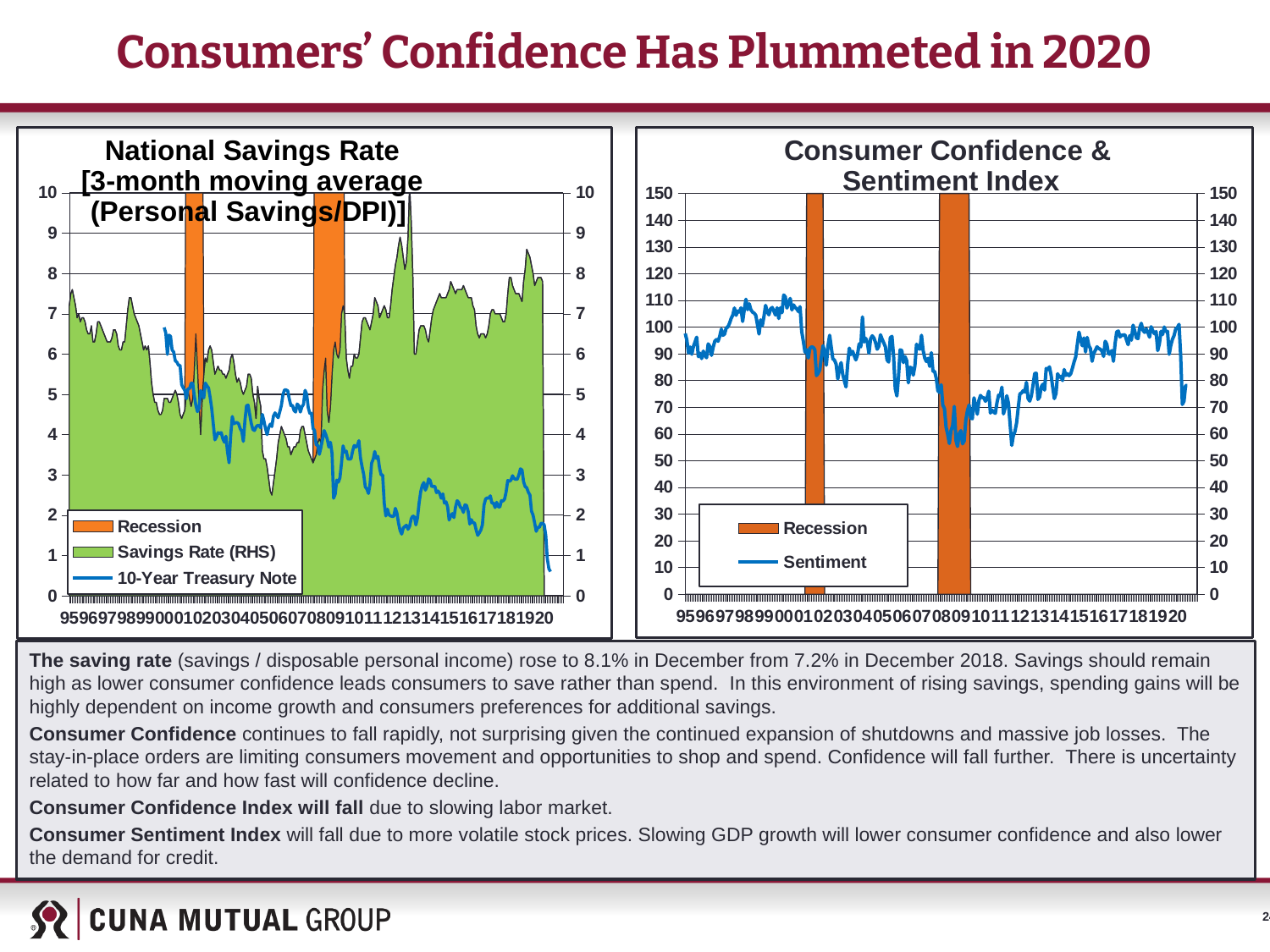

# Consumers’ Confidence Has Plummeted in 2020

### Chart: National Savings Rate
[3-month moving average (Personal Savings/DPI)]

| Category | Savings Rate (RHS) | Recession | 10-Year Treasury Note |
|---|---|---|---|
| 95 | 7.2 | None | None |
|  | 7.5 | None | None |
|  | 7.6 | None | None |
|  | 7.4 | None | None |
|  | 7.2 | None | None |
|  | 6.9 | None | None |
|  | 7.0 | None | None |
|  | 6.8 | None | None |
|  | 6.9 | None | None |
|  | 6.9 | None | None |
|  | 6.8 | None | None |
|  | 6.6 | None | None |
| 96 | 6.5 | None | None |
|  | 6.5 | None | None |
|  | 6.7 | None | None |
|  | 6.3 | None | None |
|  | 6.3 | None | None |
|  | 6.5 | None | None |
|  | 6.8 | None | None |
|  | 6.8 | None | None |
|  | 6.7 | None | None |
|  | 6.6 | None | None |
|  | 6.5 | None | None |
|  | 6.4 | None | None |
| 97 | 6.3 | None | None |
|  | 6.3 | None | None |
|  | 6.3 | None | None |
|  | 6.4 | None | None |
|  | 6.6 | None | None |
|  | 6.6 | None | None |
|  | 6.5 | None | None |
|  | 6.2 | None | None |
|  | 6.1 | None | None |
|  | 6.1 | None | None |
|  | 6.3 | None | None |
|  | 6.3 | None | None |
| 98 | 6.7 | None | None |
|  | 7.1 | None | None |
|  | 7.4 | None | None |
|  | 7.4 | None | None |
|  | 7.2 | None | None |
|  | 7.0 | None | None |
|  | 6.9 | None | None |
|  | 6.8 | None | None |
|  | 6.7 | None | None |
|  | 6.5 | None | None |
|  | 6.3 | None | None |
|  | 6.1 | None | None |
| 99 | 6.2 | None | None |
|  | 6.1 | None | None |
|  | 6.2 | None | None |
|  | 5.8 | None | None |
|  | 5.3 | None | None |
|  | 5.0 | None | None |
|  | 4.8 | None | None |
|  | 4.8 | None | None |
|  | 4.6 | None | None |
|  | 4.5 | None | None |
|  | 4.5 | None | None |
|  | 4.6 | None | None |
| 00 | 4.9 | None | 6.66 |
|  | 4.9 | None | 6.52 |
|  | 4.9 | None | 5.99 |
|  | 4.8 | None | 6.47 |
|  | 4.8 | None | 6.44 |
|  | 4.9 | None | 6.1 |
|  | 5.0 | None | 6.05 |
|  | 5.1 | None | 5.83 |
|  | 5.0 | None | 5.8 |
|  | 4.8 | None | 5.72 |
|  | 4.5 | None | 5.72 |
|  | 4.4 | None | 5.24 |
| 01 | 4.5 | None | 5.16 |
|  | 4.6 | None | 5.1 |
|  | 5.0 | 10.0 | 4.89 |
|  | 5.1 | 10.0 | 5.14 |
|  | 4.9 | 10.0 | 5.14 |
|  | 4.7 | 10.0 | 5.28 |
|  | 4.9 | 10.0 | 5.27 |
|  | 5.6 | 10.0 | 4.97 |
|  | 6.5 | 10.0 | 4.73 |
|  | 5.7 | 10.0 | 4.57 |
|  | 4.8 | 10.0 | 4.65 |
|  | 4.0 | 10.0 | 5.09 |
| 02 | 4.9 | 10.0 | 5.04 |
|  | 5.5 | None | 4.91 |
|  | 5.9 | None | 5.28 |
|  | 5.8 | None | 5.21 |
|  | 6.1 | None | 5.16 |
|  | 6.2 | None | 4.93 |
|  | 6.1 | None | 4.65 |
|  | 5.8 | None | 4.26 |
|  | 5.5 | None | 3.87 |
|  | 5.6 | None | 3.94 |
|  | 5.7 | None | 4.05 |
|  | 5.6 | None | 4.03 |
| 03 | 5.6 | None | 4.05 |
|  | 5.5 | None | 3.9 |
|  | 5.5 | None | 3.81 |
|  | 5.4 | None | 3.96 |
|  | 5.5 | None | 3.57 |
|  | 5.6 | None | 3.3 |
|  | 5.9 | None | 3.98 |
|  | 6.0 | None | 4.45 |
|  | 5.8 | None | 4.27 |
|  | 5.5 | None | 4.29 |
|  | 5.3 | None | 4.3 |
|  | 5.4 | None | 4.27 |
| 04 | 5.3 | None | 4.15 |
|  | 5.1 | None | 4.08 |
|  | 5.0 | None | 3.83 |
|  | 5.1 | None | 4.35 |
|  | 5.2 | None | 4.72 |
|  | 5.5 | None | 4.73 |
|  | 5.5 | None | 4.5 |
|  | 5.4 | None | 4.28 |
|  | 5.0 | None | 4.13 |
|  | 4.8 | None | 4.1 |
|  | 4.4 | None | 4.19 |
|  | 5.2 | None | 4.23 |
| 05 | 4.9 | None | 4.22 |
|  | 4.7 | None | 4.17 |
|  | 3.6 | None | 4.5 |
|  | 3.4 | None | 4.34 |
|  | 3.4 | None | 4.14 |
|  | 3.2 | None | 4.0 |
|  | 2.9 | None | 4.18 |
|  | 2.6 | None | 4.26 |
|  | 2.5 | None | 4.2 |
|  | 2.8 | None | 4.46 |
|  | 3.1 | None | 4.54 |
|  | 3.4 | None | 4.47 |
| 06 | 3.8 | None | 4.42 |
|  | 4.0 | None | 4.57 |
|  | 4.2 | None | 4.72 |
|  | 4.1 | None | 4.99 |
|  | 4.0 | None | 5.11 |
|  | 3.9 | None | 5.11 |
|  | 3.7 | None | 5.09 |
|  | 3.7 | None | 4.88 |
|  | 3.5 | None | 4.72 |
|  | 3.6 | None | 4.73 |
|  | 3.7 | None | 4.6 |
|  | 3.7 | None | 4.56 |
| 07 | 3.8 | None | 4.76 |
|  | 3.8 | None | 4.72 |
|  | 4.1 | None | 4.56 |
|  | 4.2 | None | 4.69 |
|  | 4.2 | None | 4.75 |
|  | 4.0 | None | 5.1 |
|  | 3.8 | None | 5.0 |
|  | 3.6 | None | 4.67 |
|  | 3.5 | None | 4.52 |
|  | 3.4 | None | 4.53 |
|  | 3.3 | None | 4.15 |
|  | 3.4 | 10.0 | 4.1 |
| 08 | 3.5 | 10.0 | 3.74 |
|  | 3.8 | 10.0 | 3.74 |
|  | 3.9 | 10.0 | 3.51 |
|  | 3.8 | 10.0 | 3.6800001 |
|  | 5.1 | 10.0 | 3.8800001 |
|  | 5.6 | 10.0 | 4.0999999 |
|  | 5.9 | 10.0 | 4.0100002 |
|  | 4.6 | 10.0 | 3.8900001 |
|  | 4.3 | 10.0 | 3.6900001 |
|  | 4.7 | 10.0 | 3.8099999 |
|  | 5.5 | 10.0 | 3.53 |
|  | 6.1 | 10.0 | 2.4200001 |
| 09 | 6.3 | 10.0 | 2.52 |
|  | 6.0 | 10.0 | 2.8699999 |
|  | 5.9 | 10.0 | 2.8199999 |
|  | 6.1 | 10.0 | 2.9300001 |
|  | 7.0 | 10.0 | 3.29 |
|  | 7.2 | 10.0 | 3.72 |
|  | 7.0 | None | 3.5599999 |
|  | 5.9 | None | 3.5899999 |
|  | 5.6 | None | 3.4000001 |
|  | 5.4 | None | 3.3900001 |
|  | 5.7 | None | 3.4000001 |
|  | 5.7 | None | 3.5899999 |
| 10 | 6.0 | None | 3.73 |
|  | 5.9 | None | 3.6900001 |
|  | 5.9 | None | 3.73 |
|  | 6.0 | None | 3.8499999 |
|  | 6.4 | None | 3.4200001 |
|  | 6.8 | None | 3.2 |
|  | 6.9 | None | 3.01 |
|  | 6.9 | None | 2.7 |
|  | 6.8 | None | 2.6500001 |
|  | 6.7 | None | 2.54 |
|  | 6.6 | None | 2.76 |
|  | 6.8 | None | 3.29 |
| 11 | 7.0 | None | 3.3900001 |
|  | 7.4 | None | 3.5799999 |
|  | 7.3 | None | 3.4100001 |
|  | 7.2 | None | 3.46 |
|  | 6.9 | None | 3.1700001 |
|  | 7.0 | None | 3.0 |
|  | 7.1 | None | 3.0 |
|  | 7.2 | None | 2.3 |
|  | 7.1 | None | 1.98 |
|  | 6.9 | None | 2.1500001 |
|  | 6.9 | None | 2.01 |
|  | 7.2 | None | 1.98 |
| 12 | 7.6 | None | 1.97 |
|  | 7.9 | None | 1.97 |
|  | 8.2 | None | 2.17 |
|  | 8.4 | None | 2.05 |
|  | 8.7 | None | 1.8 |
|  | 8.9 | None | 1.62 |
|  | 8.7 | None | 1.53 |
|  | 8.4 | None | 1.68 |
|  | 8.1 | None | 1.72 |
|  | 8.3 | None | 1.75 |
|  | 8.9 | None | 1.65 |
|  | 10.2 | None | 1.72 |
| 13 | 9.3 | None | 1.91 |
|  | 8.0 | None | 1.98 |
|  | 6.0 | None | 1.96 |
|  | 6.0 | None | 1.76 |
|  | 6.3 | None | 1.93 |
|  | 6.6 | None | 2.3 |
|  | 6.7 | None | 2.58 |
|  | 6.7 | None | 2.74 |
|  | 6.7 | None | 2.81 |
|  | 6.6 | None | 2.62 |
|  | 6.4 | None | 2.72 |
|  | 6.3 | None | 2.9 |
| 14 | 6.6 | None | 2.86 |
|  | 6.9 | None | 2.71 |
|  | 7.1 | None | 2.72 |
|  | 7.2 | None | 2.71 |
|  | 7.3 | None | 2.56 |
|  | 7.4 | None | 2.6 |
|  | 7.5 | None | 2.54 |
|  | 7.4 | None | 2.42 |
|  | 7.4 | None | 2.53 |
|  | 7.4 | None | 2.3 |
|  | 7.4 | None | 2.33 |
|  | 7.5 | None | 2.21 |
| 15 | 7.6 | None | 1.88 |
|  | 7.8 | None | 1.98 |
|  | 7.7 | None | 2.04 |
|  | 7.6 | None | 1.94 |
|  | 7.5 | None | 2.2 |
|  | 7.6 | None | 2.36 |
|  | 7.6 | None | 2.32 |
|  | 7.6 | None | 2.2 |
|  | 7.6 | None | 2.17 |
|  | 7.7 | None | 2.07 |
|  | 7.6 | None | 2.26 |
|  | 7.5 | None | 2.24 |
| 16 | 7.4 | None | 2.09 |
|  | 7.4 | None | 1.78 |
|  | 7.4 | None | 1.89 |
|  | 7.2 | None | 1.81 |
|  | 7.1 | None | 1.81 |
|  | 6.7 | None | 1.64 |
|  | 6.5 | None | 1.5 |
|  | 6.4 | None | 1.56 |
|  | 6.5 | None | 1.63 |
|  | 6.5 | None | 1.76 |
|  | 6.5 | None | 2.25 |
|  | 6.4 | None | 2.4 |
| 17 | 6.5 | None | 2.43 |
|  | 6.7 | None | 2.42 |
|  | 7.0 | None | 2.48 |
|  | 7.1 | None | 2.3 |
|  | 7.1 | None | 2.3 |
|  | 7.0 | None | 2.19 |
|  | 7.0 | None | 2.32 |
|  | 7.0 | None | 2.21 |
|  | 7.0 | None | 2.2 |
|  | 6.9 | None | 2.36 |
|  | 6.8 | None | 2.35 |
|  | 6.8 | None | 2.4 |
| 18 | 7.0 | None | 2.58 |
|  | 7.5 | None | 2.86 |
|  | 7.9 | None | 2.84 |
|  | 7.9 | None | 2.87 |
|  | 7.7 | None | 2.98 |
|  | 7.6 | None | 2.91 |
|  | 7.5 | None | 2.89 |
|  | 7.5 | None | 2.89 |
|  | 7.5 | None | 3.0 |
|  | 7.4 | None | 3.15 |
|  | 7.3 | None | 3.12 |
|  | 7.8 | None | 2.83 |
| 19 | 8.1 | None | 2.71 |
|  | 8.6 | None | 2.68 |
|  | 8.5 | None | 2.57 |
|  | 8.4 | None | 2.5 |
|  | 8.2 | None | 2.1 |
|  | 8.0 | None | 2.0 |
|  | 7.7 | None | 1.8 |
|  | 7.8 | None | 1.6 |
|  | 7.9 | None | 1.7 |
|  | 7.9 | None | 1.7 |
|  | 7.9 | None | 1.8 |
|  | 7.8 | None | 1.8 |
| 20 | None | None | 1.76 |

### Chart: Consumer Confidence &
Sentiment Index

| Category | Recession | Confidence | Sentiment |
|---|---|---|---|
| 95 | None | 101.4 | 97.6 |
|  | None | 99.4 | 95.1 |
|  | None | 100.2 | 90.3 |
|  | None | 104.6 | 92.5 |
|  | None | 102.0 | 89.8 |
|  | None | 94.6 | 92.7 |
|  | None | 101.4 | 94.4 |
|  | None | 102.4 | 96.2 |
|  | None | 97.3 | 88.9 |
|  | None | 96.3 | 90.2 |
|  | None | 101.6 | 88.2 |
|  | None | 99.2 | 91.0 |
| 96 | None | 88.4 | 89.3 |
|  | None | 98.0 | 88.5 |
|  | None | 98.4 | 93.7 |
|  | None | 104.8 | 92.7 |
|  | None | 103.5 | 89.4 |
|  | None | 100.1 | 92.4 |
|  | None | 107.2 | 94.7 |
|  | None | 112.0 | 95.3 |
|  | None | 111.8 | 94.7 |
|  | None | 107.3 | 96.5 |
|  | None | 107.3 | 99.2 |
|  | None | 114.2 | 96.9 |
| 97 | None | 118.7 | 97.4 |
|  | None | 118.9 | 99.7 |
|  | None | 118.5 | 100.0 |
|  | None | 118.5 | 101.4 |
|  | None | 127.9 | 103.2 |
|  | None | 129.9 | 104.5 |
|  | None | 126.3 | 107.1 |
|  | None | 127.6 | 104.4 |
|  | None | 130.2 | 106.0 |
|  | None | 123.4 | 105.6 |
|  | None | 128.3 | 107.2 |
|  | None | 136.2 | 102.1 |
| 98 | None | 128.3 | 106.6 |
|  | None | 137.3 | 110.4 |
|  | None | 134.3 | 106.5 |
|  | None | 137.2 | 108.7 |
|  | None | 135.2 | 106.5 |
|  | None | 137.6 | 105.6 |
|  | None | 137.2 | 105.2 |
|  | None | 133.1 | 104.4 |
|  | None | 126.4 | 100.9 |
|  | None | 119.3 | 97.4 |
|  | None | 126.5 | 102.7 |
|  | None | 126.1 | 100.5 |
| 99 | None | 128.9 | 103.9 |
|  | None | 132.1 | 108.1 |
|  | None | 133.9 | 105.7 |
|  | None | 135.5 | 104.6 |
|  | None | 135.8 | 106.8 |
|  | None | 139.0 | 107.3 |
|  | None | 136.2 | 106.0 |
|  | None | 136.0 | 104.5 |
|  | None | 134.2 | 107.2 |
|  | None | 130.1 | 103.2 |
|  | None | 137.0 | 107.2 |
|  | None | 141.4 | 105.4 |
| 00 | None | 144.7 | 112.0 |
|  | None | 141.8 | 111.3 |
|  | None | 136.7 | 107.1 |
|  | None | 137.7 | 109.2 |
|  | None | 144.7 | 110.7 |
|  | None | 139.2 | 106.4 |
|  | None | 143.0 | 108.3 |
|  | None | 140.8 | 107.3 |
|  | None | 142.5 | 106.8 |
|  | None | 135.8 | 105.8 |
|  | None | 132.6 | 107.6 |
|  | None | 128.6 | 98.4 |
| 01 | None | 115.7 | 94.7 |
|  | None | 109.2 | 90.6 |
|  | 150.0 | 117.0 | 91.5 |
|  | 150.0 | 109.9 | 88.4 |
|  | 150.0 | 116.1 | 92.0 |
|  | 150.0 | 118.9 | 92.6 |
|  | 150.0 | 116.3 | 92.4 |
|  | 150.0 | 114.0 | 91.5 |
|  | 150.0 | 97.0 | 81.8 |
|  | 150.0 | 85.3 | 82.7 |
|  | 150.0 | 82.2 | 83.9 |
|  | 150.0 | 94.6 | 88.8 |
| 02 | 150.0 | 97.8 | 93.0 |
|  | None | 95.0 | 90.7 |
|  | None | 110.7 | 85.7 |
|  | None | 108.5 | 93.0 |
|  | None | 110.3 | 96.9 |
|  | None | 106.4 | 92.4 |
|  | None | 97.4 | 88.1 |
|  | None | 94.5 | 87.6 |
|  | None | 93.7 | 86.1 |
|  | None | 79.6 | 80.6 |
|  | None | 84.9 | 84.2 |
|  | None | 80.7 | 86.7 |
| 03 | None | 78.8 | 82.4 |
|  | None | 64.8 | 79.9 |
|  | None | 61.4 | 77.6 |
|  | None | 81.0 | 86.0 |
|  | None | 83.6 | 92.1 |
|  | None | 83.5 | 89.7 |
|  | None | 77.0 | 90.9 |
|  | None | 81.7 | 89.3 |
|  | None | 77.0 | 87.7 |
|  | None | 81.7 | 89.6 |
|  | None | 92.5 | 93.7 |
|  | None | 94.8 | 92.6 |
| 04 | None | 97.7 | 103.8 |
|  | None | 88.5 | 94.4 |
|  | None | 88.5 | 95.8 |
|  | None | 93.0 | 94.2 |
|  | None | 93.1 | 90.2 |
|  | None | 102.8 | 95.6 |
|  | None | 105.7 | 96.7 |
|  | None | 98.7 | 95.9 |
|  | None | 96.7 | 94.2 |
|  | None | 92.9 | 91.7 |
|  | None | 92.6 | 92.8 |
|  | None | 102.7 | 97.1 |
| 05 | None | 105.1 | 95.5 |
|  | None | 104.4 | 94.1 |
|  | None | 103.0 | 92.6 |
|  | None | 97.5 | 87.7 |
|  | None | 103.1 | 86.9 |
|  | None | 106.2 | 96.0 |
|  | None | 103.6 | 96.5 |
|  | None | 105.5 | 89.1 |
|  | None | 87.5 | 76.9 |
|  | None | 85.2 | 74.2 |
|  | None | 98.3 | 81.6 |
|  | None | 103.8 | 91.5 |
| 06 | None | 106.8 | 91.2 |
|  | None | 102.7 | 86.7 |
|  | None | 107.5 | 88.9 |
|  | None | 109.8 | 87.4 |
|  | None | 104.7 | 79.1 |
|  | None | 105.4 | 84.9 |
|  | None | 107.0 | 84.7 |
|  | None | 100.2 | 82.0 |
|  | None | 105.9 | 85.4 |
|  | None | 105.1 | 93.6 |
|  | None | 105.3 | 92.1 |
|  | None | 110.0 | 91.7 |
| 07 | None | 110.2 | 96.9 |
|  | None | 111.2 | 91.3 |
|  | None | 108.2 | 88.4 |
|  | None | 106.3 | 87.1 |
|  | None | 108.5 | 88.3 |
|  | None | 105.3 | 85.3 |
|  | None | 111.9 | 90.4 |
|  | None | 105.6 | 83.4 |
|  | None | 99.5 | 83.4 |
|  | None | 95.2 | 80.9 |
|  | None | 87.8 | 76.1 |
|  | 150.0 | 90.6 | 75.5 |
| 08 | 150.0 | 87.3 | 78.4 |
|  | 150.0 | 76.4 | 70.8 |
|  | 150.0 | 65.9 | 69.5 |
|  | 150.0 | 62.8 | 62.6 |
|  | 150.0 | 58.1 | 59.8 |
|  | 150.0 | 51.0 | 56.4 |
|  | 150.0 | 51.9 | 61.2 |
|  | 150.0 | 58.5 | 63.0 |
|  | 150.0 | 61.4 | 70.3 |
|  | 150.0 | 38.8 | 57.6 |
|  | 150.0 | 44.7 | 55.3 |
|  | 150.0 | 38.6 | 60.1 |
| 09 | 150.0 | 37.4 | 61.2 |
|  | 150.0 | 25.3 | 56.3 |
|  | 150.0 | 26.9 | 57.3 |
|  | 150.0 | 40.8 | 65.1 |
|  | 150.0 | 54.8 | 68.7 |
|  | 150.0 | 49.3 | 70.8 |
|  | None | 47.4 | 66.0 |
|  | None | 54.5 | 65.7 |
|  | None | 53.4 | 73.5 |
|  | None | 48.7 | 70.6 |
|  | None | 50.6 | 67.4 |
|  | None | 53.6 | 72.5 |
| 10 | None | 56.5 | 74.4 |
|  | None | 46.4 | 73.6 |
|  | None | 52.3 | 73.6 |
|  | None | 57.7 | 72.2 |
|  | None | 62.7 | 73.6 |
|  | None | 54.3 | 76.0 |
|  | None | 51.0 | 67.8 |
|  | None | 53.2 | 68.9 |
|  | None | 48.6 | 68.2 |
|  | None | 49.9 | 67.7 |
|  | None | 57.8 | 71.6 |
|  | None | 63.4 | 74.5 |
| 11 | None | 64.8 | 74.2 |
|  | None | 72.0 | 77.5 |
|  | None | 63.8 | 67.5 |
|  | None | 66.0 | 69.8 |
|  | None | 61.7 | 74.3 |
|  | None | 57.6 | 71.5 |
|  | None | 59.2 | 63.7 |
|  | None | 45.2 | 55.7 |
|  | None | 46.4 | 59.4 |
|  | None | 40.9 | 60.9 |
|  | None | 55.2 | 64.1 |
|  | None | 64.8 | 69.9 |
| 12 | None | 61.5 | 75.0 |
|  | None | 71.6 | 75.3 |
|  | None | 70.2 | 76.2 |
|  | None | 68.7 | 75.7 |
|  | None | 64.4 | 79.3 |
|  | None | 62.7 | 73.2 |
|  | None | 65.4 | 72.3 |
|  | None | 61.3 | 74.3 |
|  | None | 68.4 | 78.3 |
|  | None | 73.1 | 82.6 |
|  | None | 71.5 | 82.7 |
|  | None | 66.7 | 72.9 |
| 13 | None | 58.4 | 73.8 |
|  | None | 68.0 | 77.6 |
|  | None | 61.9 | 78.6 |
|  | None | 69.0 | 76.4 |
|  | None | 74.3 | 84.5 |
|  | None | 82.1 | 84.1 |
|  | None | 81.0 | 85.1 |
|  | None | 81.8 | 82.1 |
|  | None | 80.2 | 77.5 |
|  | None | 72.4 | 73.2 |
|  | None | 72.0 | 75.1 |
|  | None | 77.5 | 82.5 |
| 14 | None | 79.4 | 81.2 |
|  | None | 78.3 | 81.6 |
|  | None | 83.9 | 80.0 |
|  | None | 81.7 | 84.1 |
|  | None | 82.2 | 81.9 |
|  | None | 86.4 | 82.5 |
|  | None | 90.0 | 81.8 |
|  | None | 93.4 | 82.5 |
|  | None | 89.0 | 84.6 |
|  | None | 94.1 | 86.9 |
|  | None | 91.0 | 88.8 |
|  | None | 93.1 | 93.6 |
| 15 | None | 103.8 | 98.1 |
|  | None | 98.8 | 95.4 |
|  | None | 101.4 | 93.0 |
|  | None | 94.3 | 95.9 |
|  | None | 94.6 | 90.7 |
|  | None | 99.8 | 96.1 |
|  | None | 91.0 | 93.1 |
|  | None | 101.3 | 91.9 |
|  | None | 102.6 | 87.2 |
|  | None | 99.1 | 90.0 |
|  | None | 92.6 | 91.3 |
|  | None | 96.3 | 92.6 |
| 16 | None | 97.8 | 92.0 |
|  | None | 94.0 | 91.7 |
|  | None | 96.1 | 91.0 |
|  | None | 94.7 | 89.0 |
|  | None | 92.4 | 94.7 |
|  | None | 97.4 | 93.5 |
|  | None | 96.7 | 90.0 |
|  | None | 101.8 | 89.8 |
|  | None | 103.5 | 91.2 |
|  | None | 100.8 | 87.2 |
|  | None | 109.4 | 93.8 |
|  | None | 113.3 | 98.2 |
| 17 | None | 111.6 | 98.5 |
|  | None | 116.1 | 96.3 |
|  | None | 124.9 | 96.9 |
|  | None | 119.4 | 97.0 |
|  | None | 117.6 | 97.1 |
|  | None | 117.3 | 95.1 |
|  | None | 120.0 | 93.4 |
|  | None | 120.4 | 96.8 |
|  | None | 120.6 | 95.1 |
|  | None | 126.2 | 100.7 |
|  | None | 128.6 | 98.5 |
|  | None | 123.1 | 95.9 |
| 18 | None | 124.3 | 95.7 |
|  | None | 130.0 | 99.7 |
|  | None | 127.0 | 101.4 |
|  | None | 125.6 | 98.8 |
|  | None | 128.0 | 98.0 |
|  | None | 126.4 | 99.3 |
|  | None | 127.4 | 97.9 |
|  | None | 133.4 | 96.2 |
|  | None | 135.3 | 100.1 |
|  | None | 137.9 | 98.6 |
|  | None | 136.4 | 97.5 |
|  | None | 126.6 | 98.3 |
| 19 | None | 121.7 | 91.2 |
|  | None | 131.4 | 93.8 |
|  | None | 124.2 | 98.4 |
|  | None | 129.2 | 97.2 |
|  | None | 131.3 | 100.0 |
|  | None | 124.3 | 98.2 |
|  | None | 135.8 | 98.4 |
|  | None | 134.2 | 89.8 |
|  | None | 126.3 | 93.2 |
|  | None | 126.1 | 95.5 |
|  | None | 126.8 | 96.8 |
|  | None | 128.2 | 99.3 |
| 20 | None | 130.4 | 99.8 |
The saving rate (savings / disposable personal income) rose to 8.1% in December from 7.2% in December 2018. Savings should remain high as lower consumer confidence leads consumers to save rather than spend.  In this environment of rising savings, spending gains will be highly dependent on income growth and consumers preferences for additional savings.
Consumer Confidence continues to fall rapidly, not surprising given the continued expansion of shutdowns and massive job losses.  The stay-in-place orders are limiting consumers movement and opportunities to shop and spend. Confidence will fall further.  There is uncertainty related to how far and how fast will confidence decline.
Consumer Confidence Index will fall due to slowing labor market.
Consumer Sentiment Index will fall due to more volatile stock prices. Slowing GDP growth will lower consumer confidence and also lower the demand for credit.